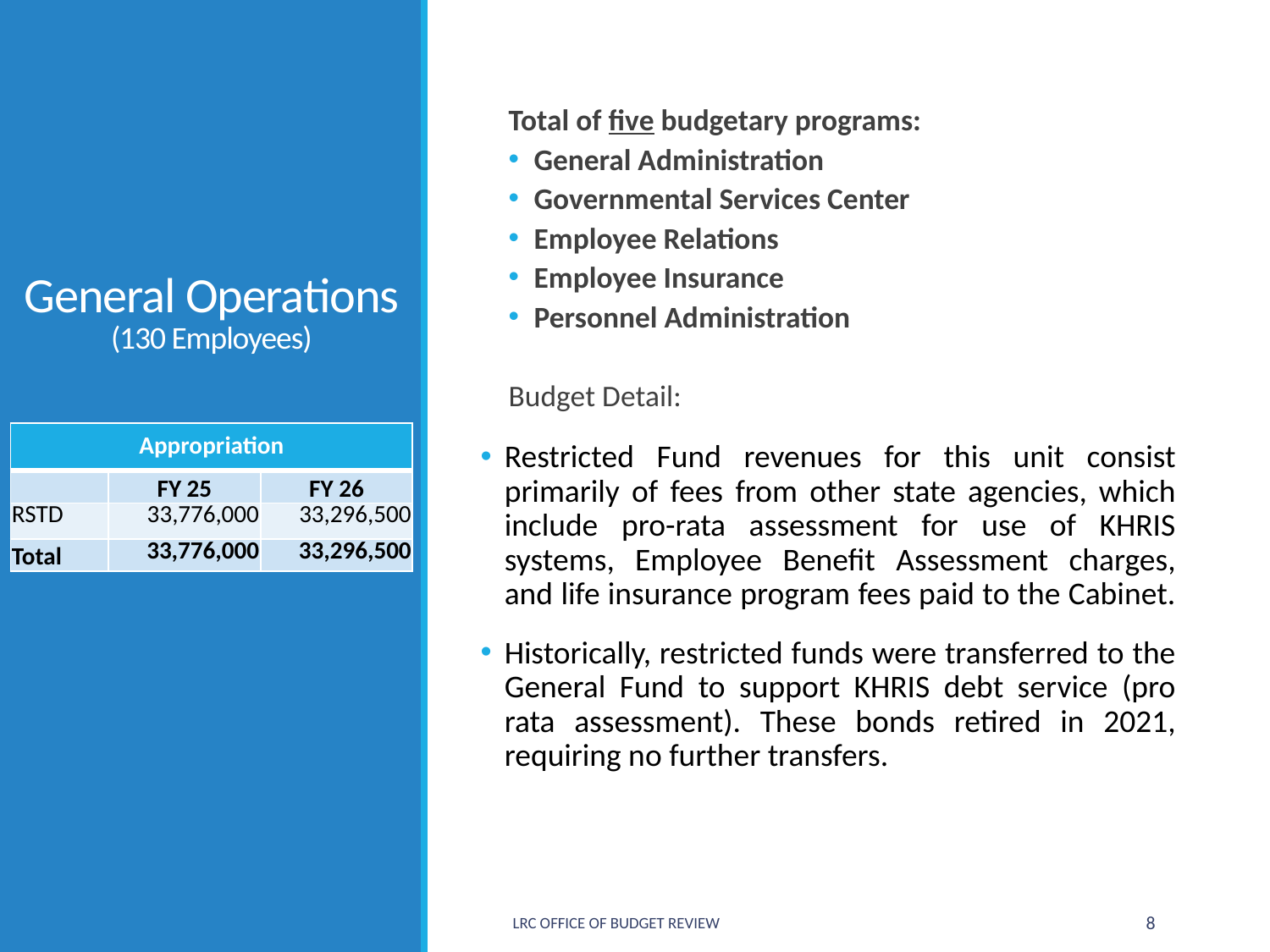

# General Operations (130 Employees)
Total of five budgetary programs:
General Administration
Governmental Services Center
Employee Relations
Employee Insurance
Personnel Administration

Budget Detail:
Restricted Fund revenues for this unit consist primarily of fees from other state agencies, which include pro-rata assessment for use of KHRIS systems, Employee Benefit Assessment charges, and life insurance program fees paid to the Cabinet.
Historically, restricted funds were transferred to the General Fund to support KHRIS debt service (pro rata assessment). These bonds retired in 2021, requiring no further transfers.

| Appropriation |  |  |
| --- | --- | --- |
|  | FY 25 | FY 26 |
| RSTD | 33,776,000 | 33,296,500 |
| Total | 33,776,000 | 33,296,500 |
LRC Office of Budget Review
8